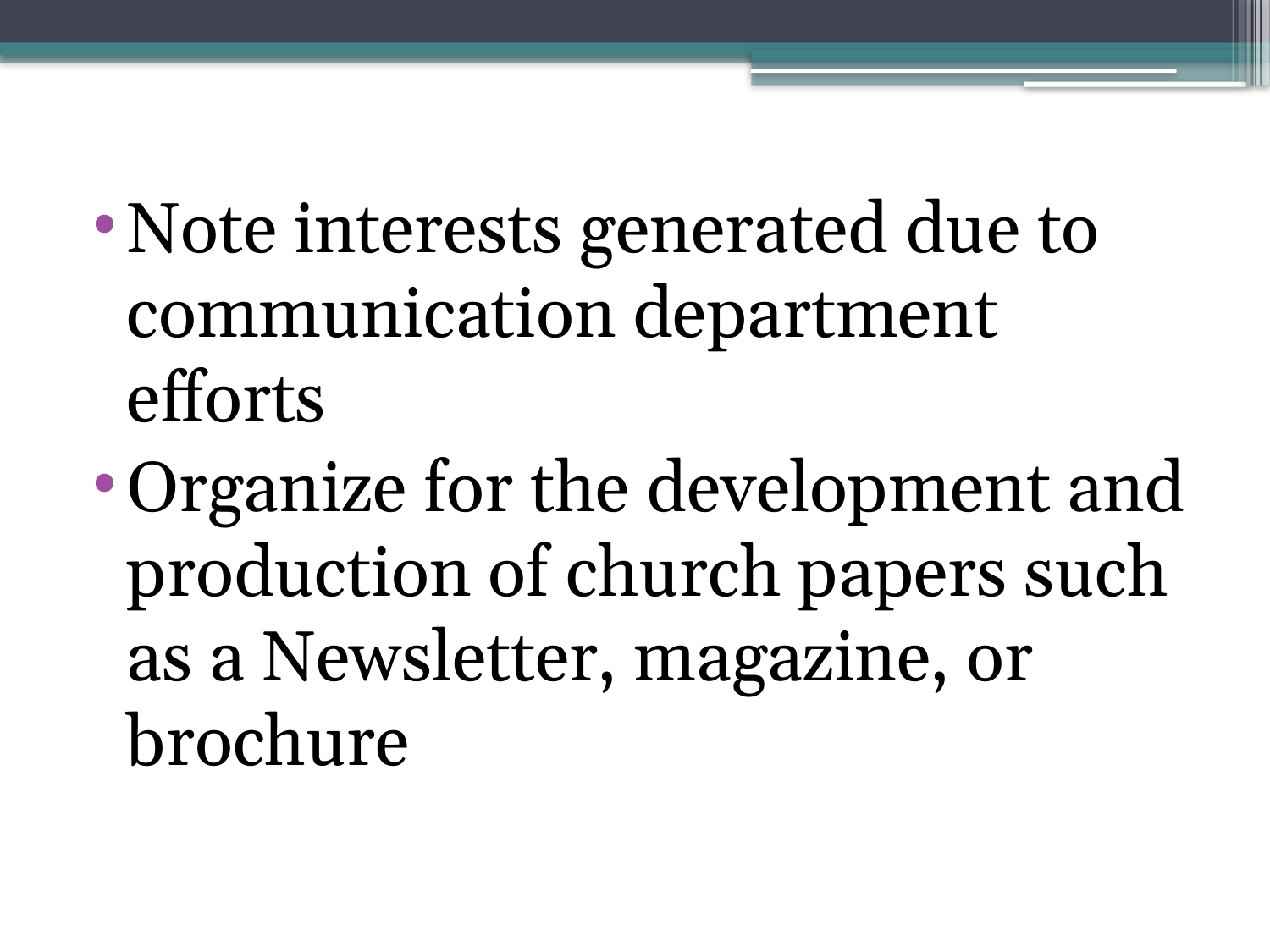

Note interests generated due to communication department efforts
Organize for the development and production of church papers such as a Newsletter, magazine, or brochure